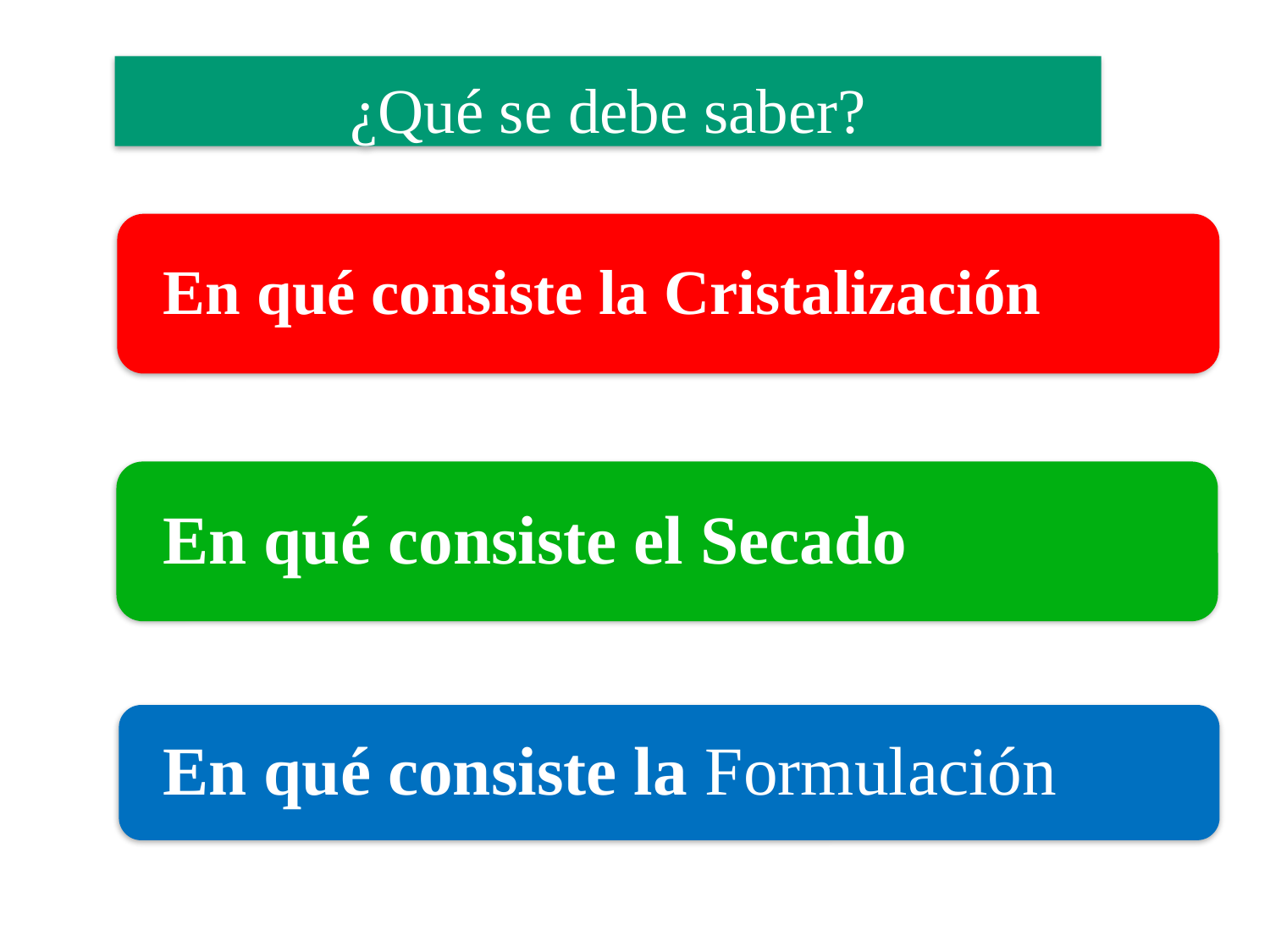

¿Qué se debe saber?
En qué consiste la Cristalización
En qué consiste el Secado
En qué consiste la Formulación